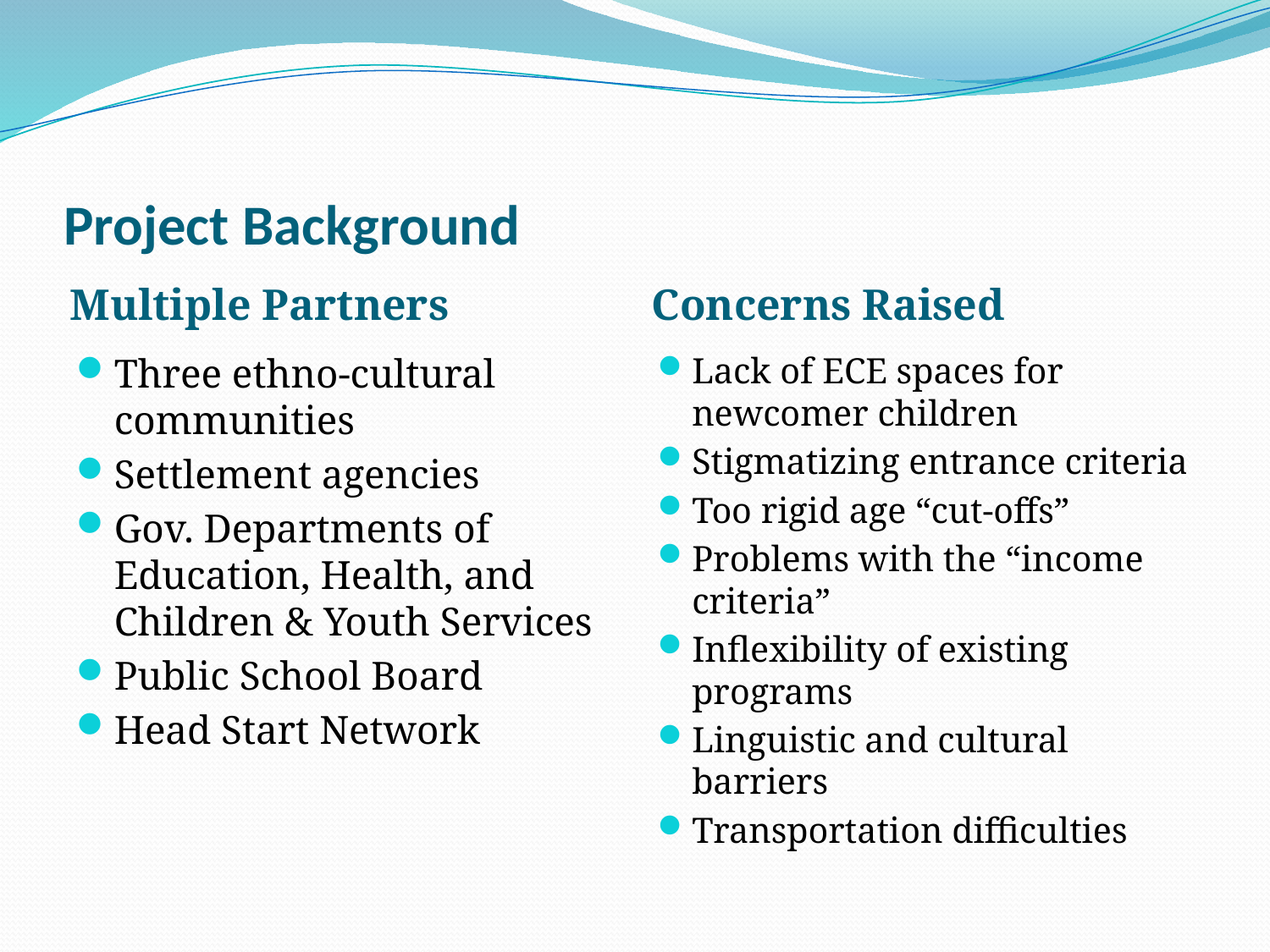

# Project Background
Multiple Partners
Concerns Raised
Three ethno-cultural communities
Settlement agencies
Gov. Departments of Education, Health, and Children & Youth Services
Public School Board
Head Start Network

Lack of ECE spaces for newcomer children
Stigmatizing entrance criteria
Too rigid age “cut-offs”
Problems with the “income criteria”
Inflexibility of existing programs
Linguistic and cultural barriers
Transportation difficulties